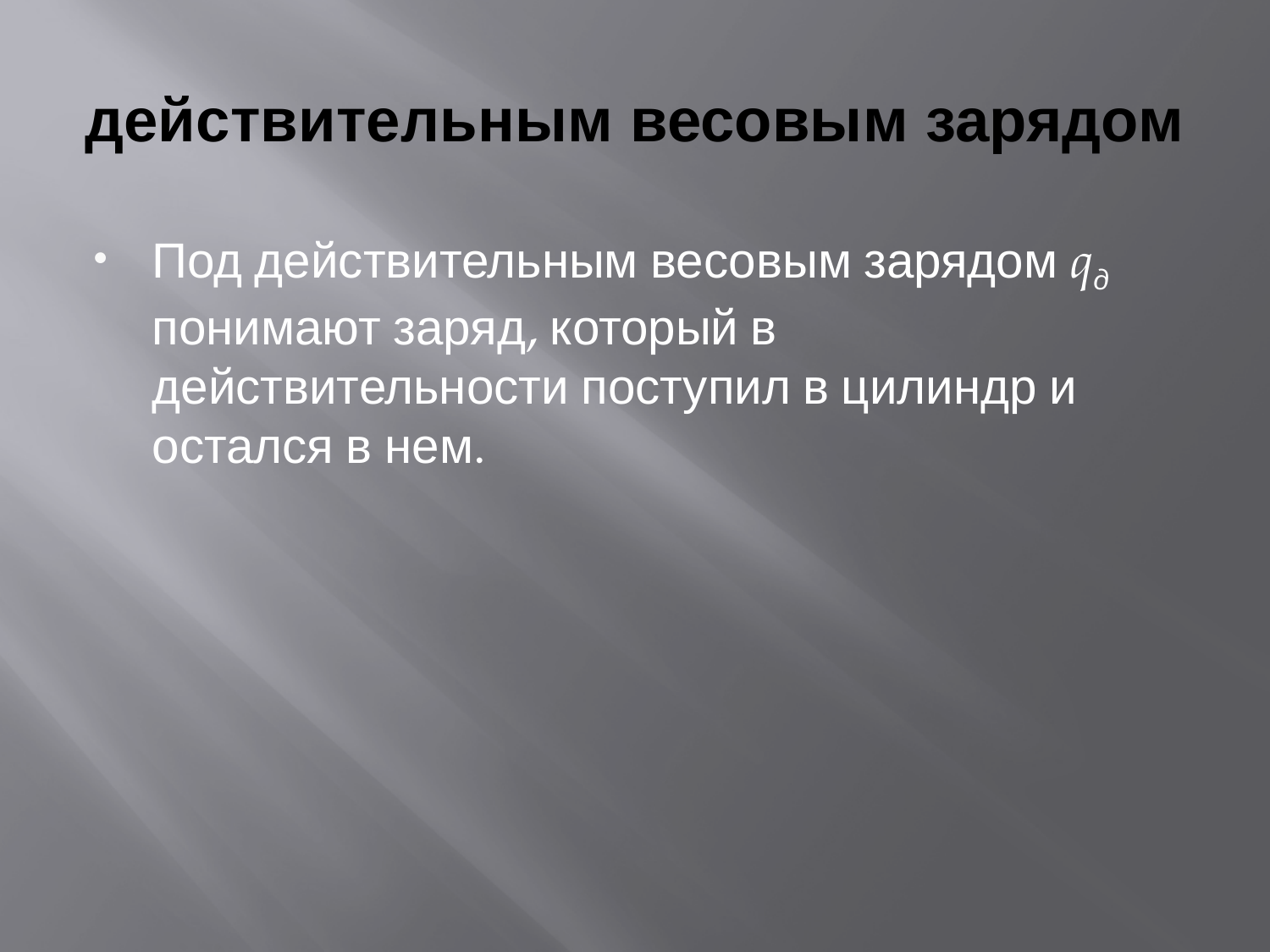

# действительным весовым зарядом
Под действительным весовым зарядом qд понимают заряд, который в действительности поступил в цилиндр и остался в нем.